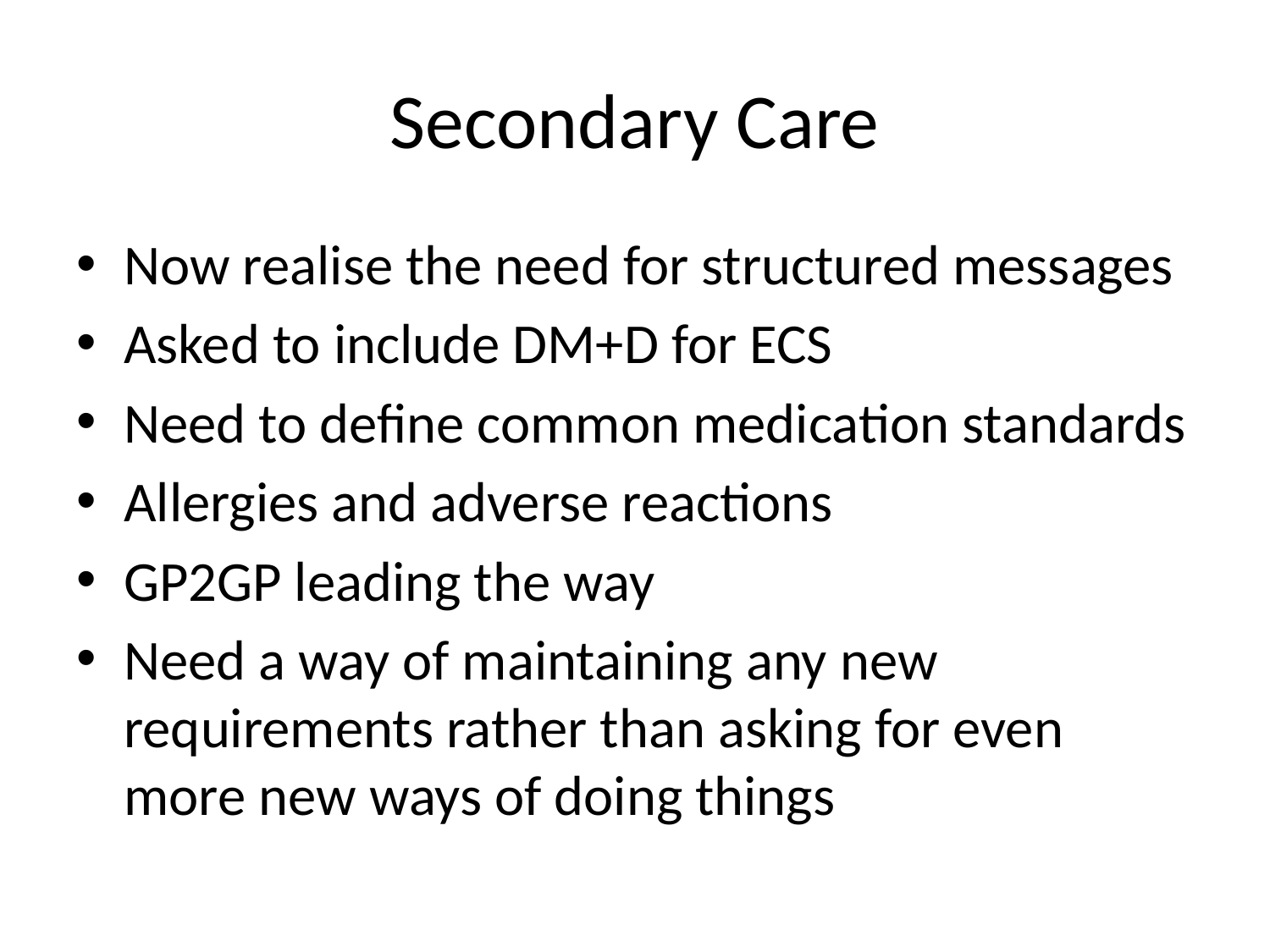

# Secondary Care
Now realise the need for structured messages
Asked to include DM+D for ECS
Need to define common medication standards
Allergies and adverse reactions
GP2GP leading the way
Need a way of maintaining any new requirements rather than asking for even more new ways of doing things